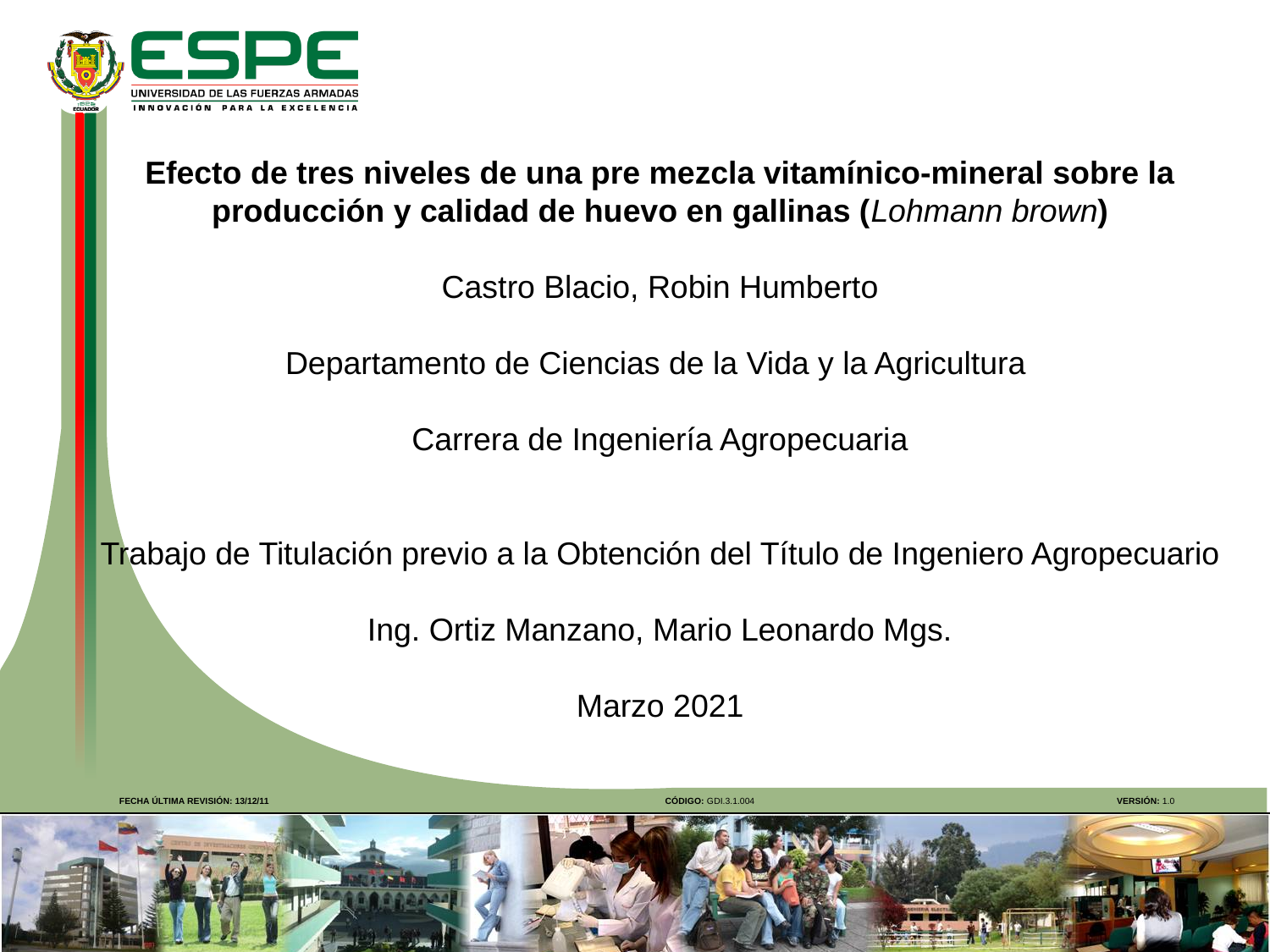

Efecto de tres niveles de una pre mezcla vitamínico-mineral sobre la producción y calidad de huevo en gallinas (Lohmann brown)

Castro Blacio, Robin Humberto

Departamento de Ciencias de la Vida y la Agricultura

Carrera de Ingeniería Agropecuaria

Trabajo de Titulación previo a la Obtención del Título de Ingeniero Agropecuario

Ing. Ortiz Manzano, Mario Leonardo Mgs.

Marzo 2021

FECHA ÚLTIMA REVISIÓN: 13/12/11
CÓDIGO: GDI.3.1.004
VERSIÓN: 1.0